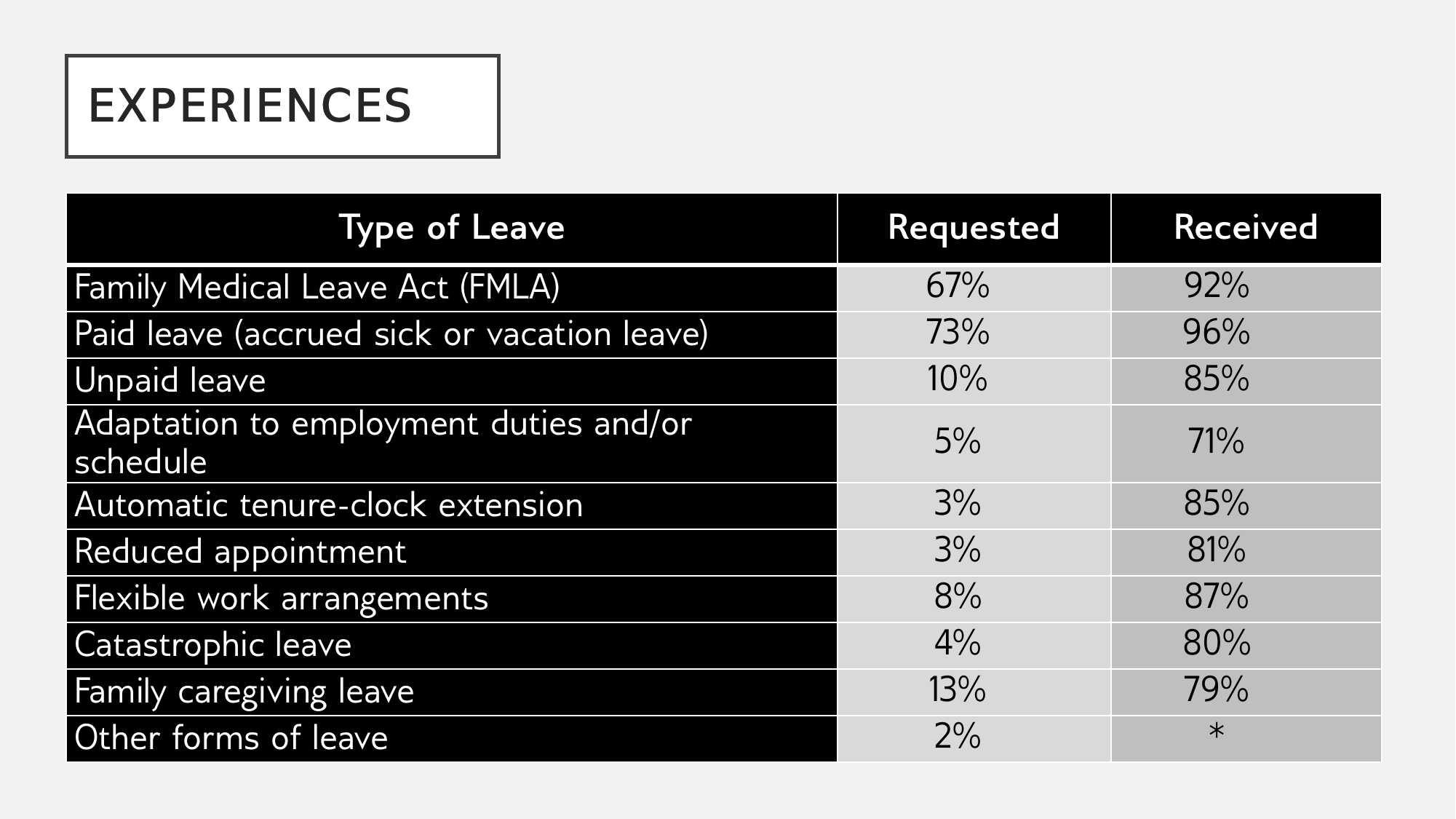

Experiences
| Type of Leave | Requested | Received |
| --- | --- | --- |
| Family Medical Leave Act (FMLA) | 67% | 92% |
| Paid leave (accrued sick or vacation leave) | 73% | 96% |
| Unpaid leave | 10% | 85% |
| Adaptation to employment duties and/or schedule | 5% | 71% |
| Automatic tenure-clock extension | 3% | 85% |
| Reduced appointment | 3% | 81% |
| Flexible work arrangements | 8% | 87% |
| Catastrophic leave | 4% | 80% |
| Family caregiving leave | 13% | 79% |
| Other forms of leave | 2% | \* |